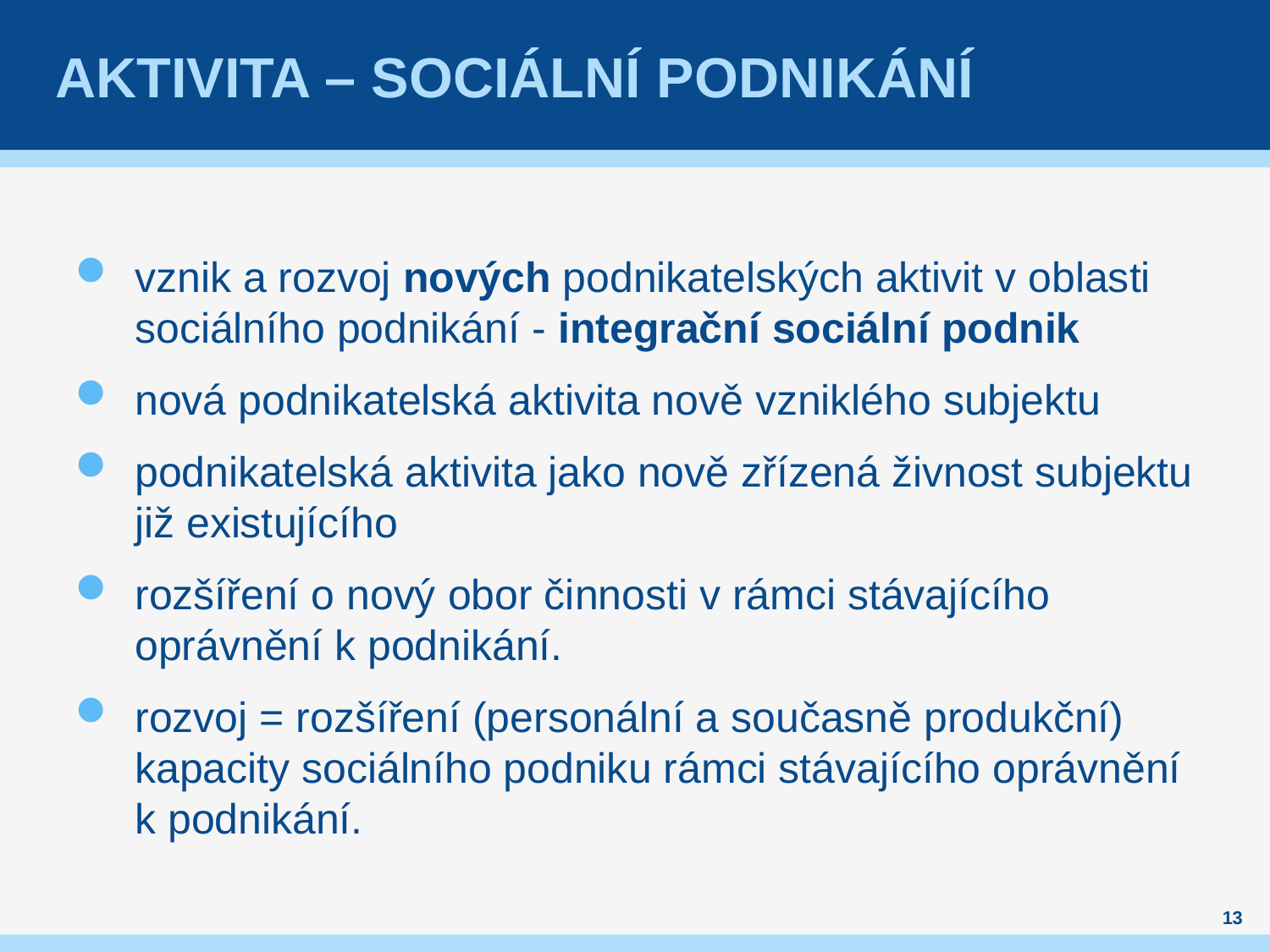

# Aktivita – sociální podnikání
vznik a rozvoj nových podnikatelských aktivit v oblasti sociálního podnikání - integrační sociální podnik
nová podnikatelská aktivita nově vzniklého subjektu
podnikatelská aktivita jako nově zřízená živnost subjektu již existujícího
rozšíření o nový obor činnosti v rámci stávajícího oprávnění k podnikání.
rozvoj = rozšíření (personální a současně produkční) kapacity sociálního podniku rámci stávajícího oprávnění k podnikání.

13